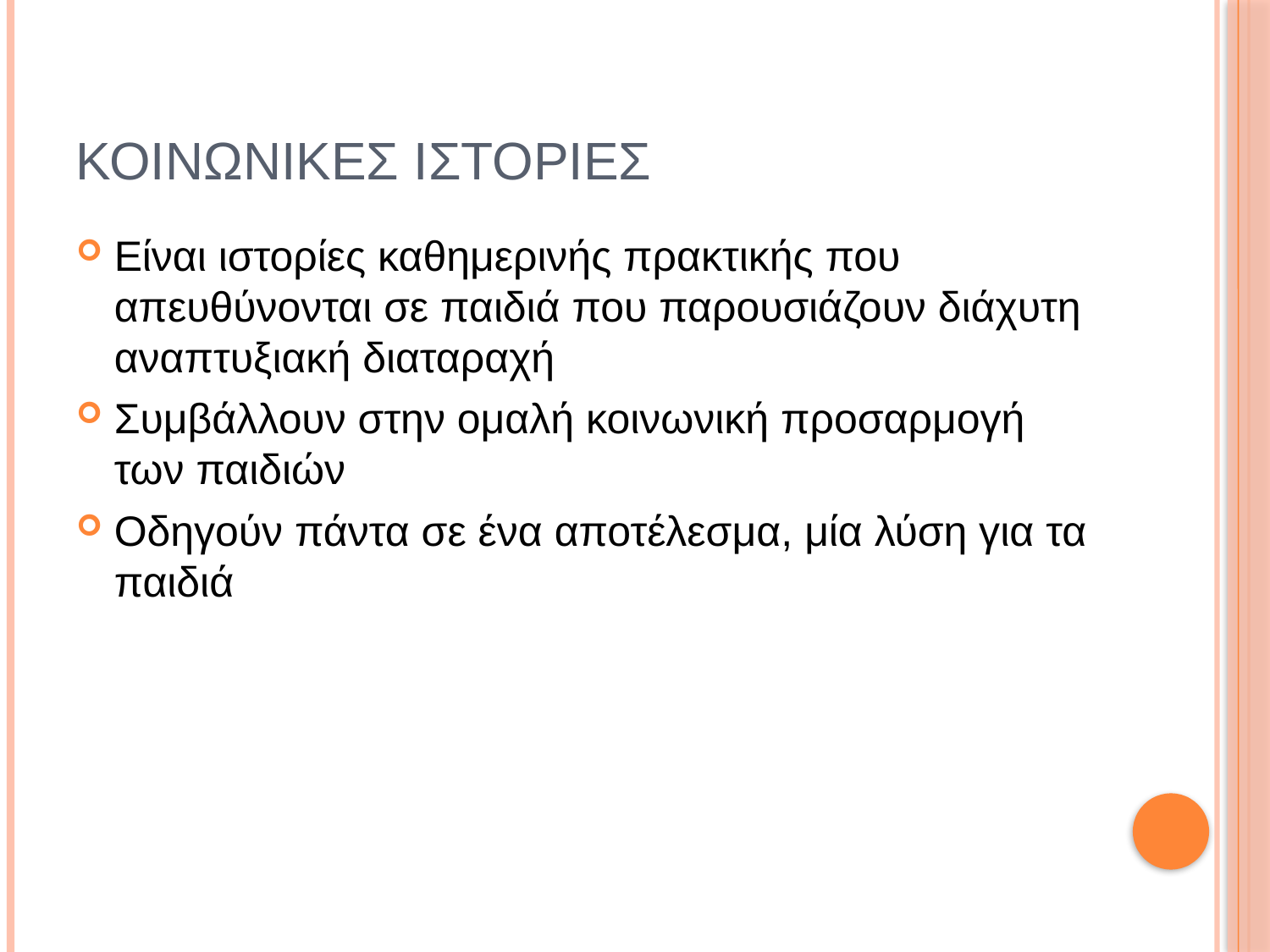

# Κοινωνικεσ ιστοριεσ
Είναι ιστορίες καθημερινής πρακτικής που  απευθύνονται σε παιδιά που παρουσιάζουν διάχυτη αναπτυξιακή διαταραχή
Συμβάλλουν στην ομαλή κοινωνική προσαρμογή των παιδιών
Οδηγούν πάντα σε ένα αποτέλεσμα, μία λύση για τα παιδιά